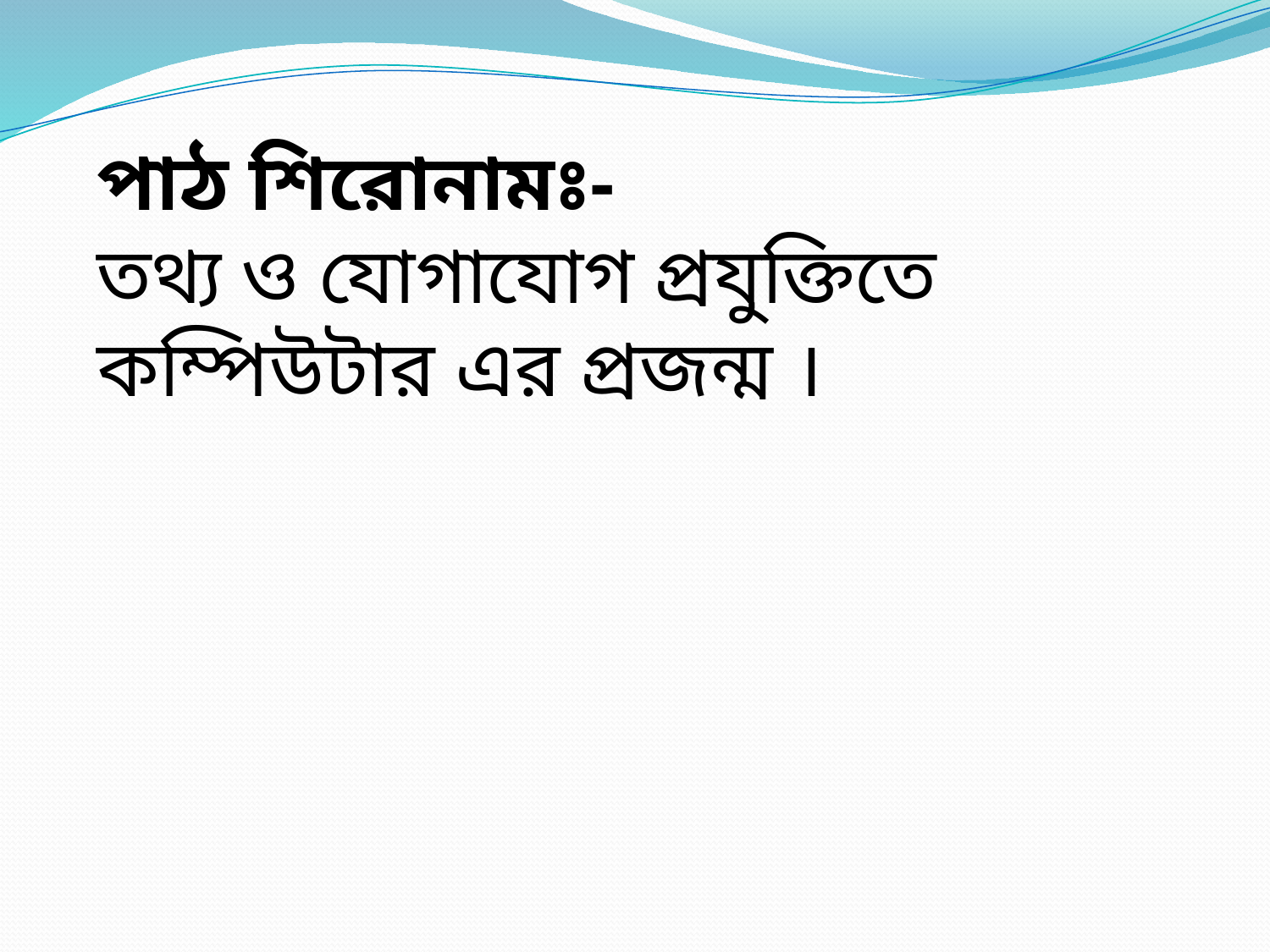

পাঠ শিরোনামঃ-
তথ্য ও যোগাযোগ প্রযুক্তিতে কম্পিউটার এর প্রজন্ম ।